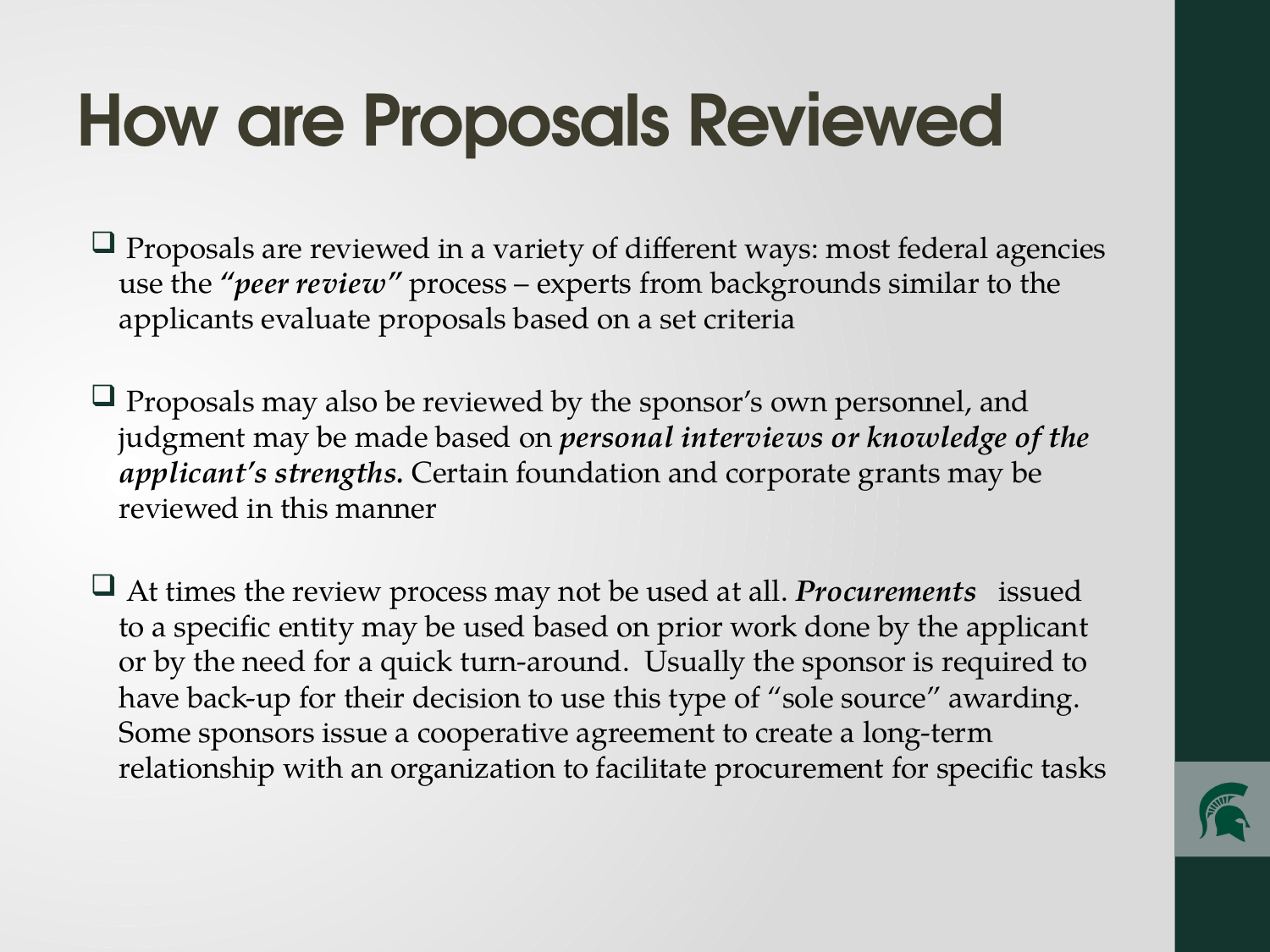

# How are Proposals Reviewed
 Proposals are reviewed in a variety of different ways: most federal agencies use the “peer review” process – experts from backgrounds similar to the applicants evaluate proposals based on a set criteria

 Proposals may also be reviewed by the sponsor’s own personnel, and judgment may be made based on personal interviews or knowledge of the applicant’s strengths. Certain foundation and corporate grants may be reviewed in this manner

 At times the review process may not be used at all. Procurements   issued to a specific entity may be used based on prior work done by the applicant or by the need for a quick turn-around.  Usually the sponsor is required to have back-up for their decision to use this type of “sole source” awarding. Some sponsors issue a cooperative agreement to create a long-term relationship with an organization to facilitate procurement for specific tasks